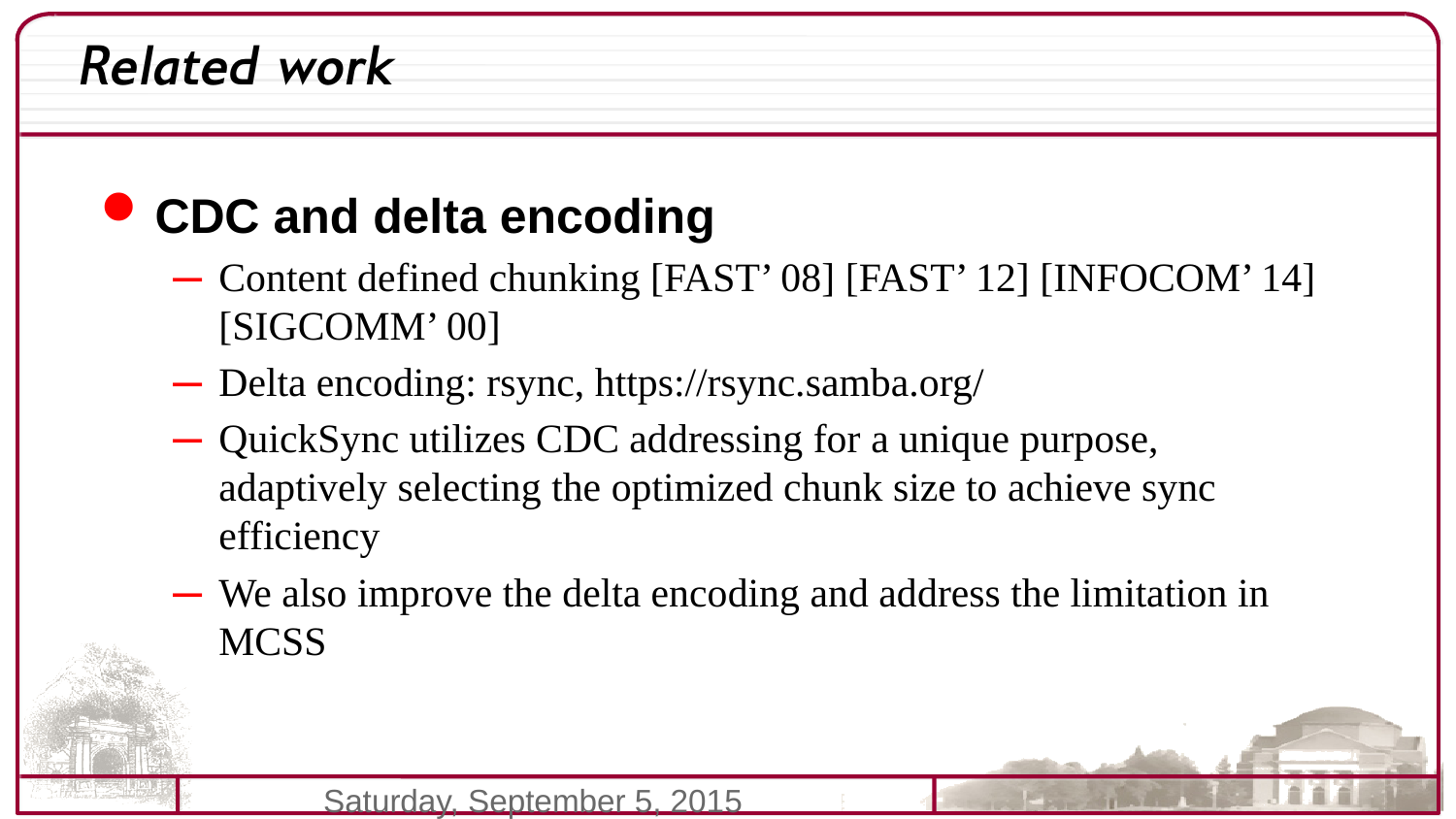

# Related work
CDC and delta encoding
Content defined chunking [FAST’ 08] [FAST’ 12] [INFOCOM’ 14] [SIGCOMM’ 00]
Delta encoding: rsync, https://rsync.samba.org/
QuickSync utilizes CDC addressing for a unique purpose, adaptively selecting the optimized chunk size to achieve sync efficiency
We also improve the delta encoding and address the limitation in MCSS